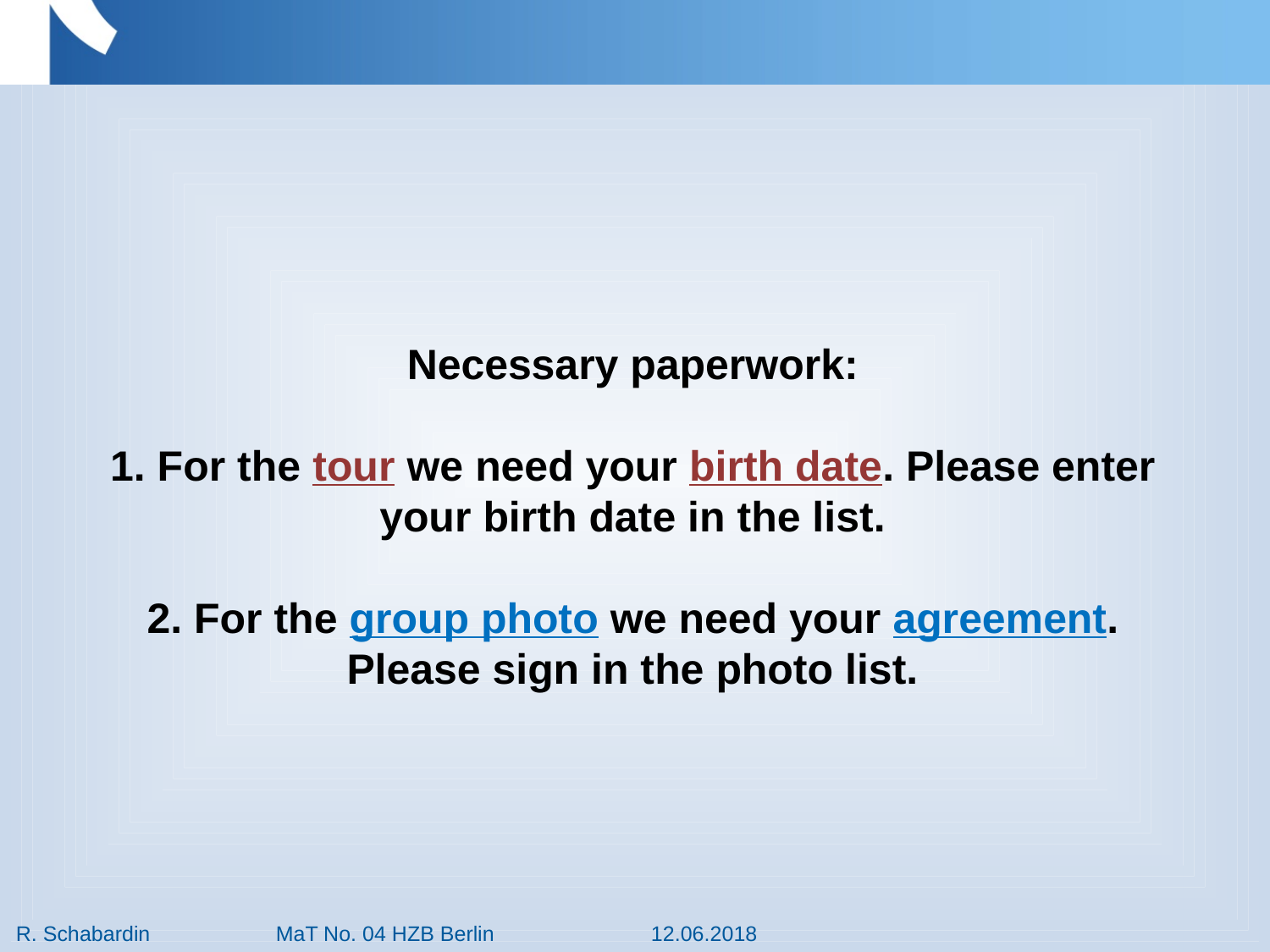

# Necessary paperwork: 1. For the tour we need your birth date. Please enter your birth date in the list. 2. For the group photo we need your agreement. Please sign in the photo list.